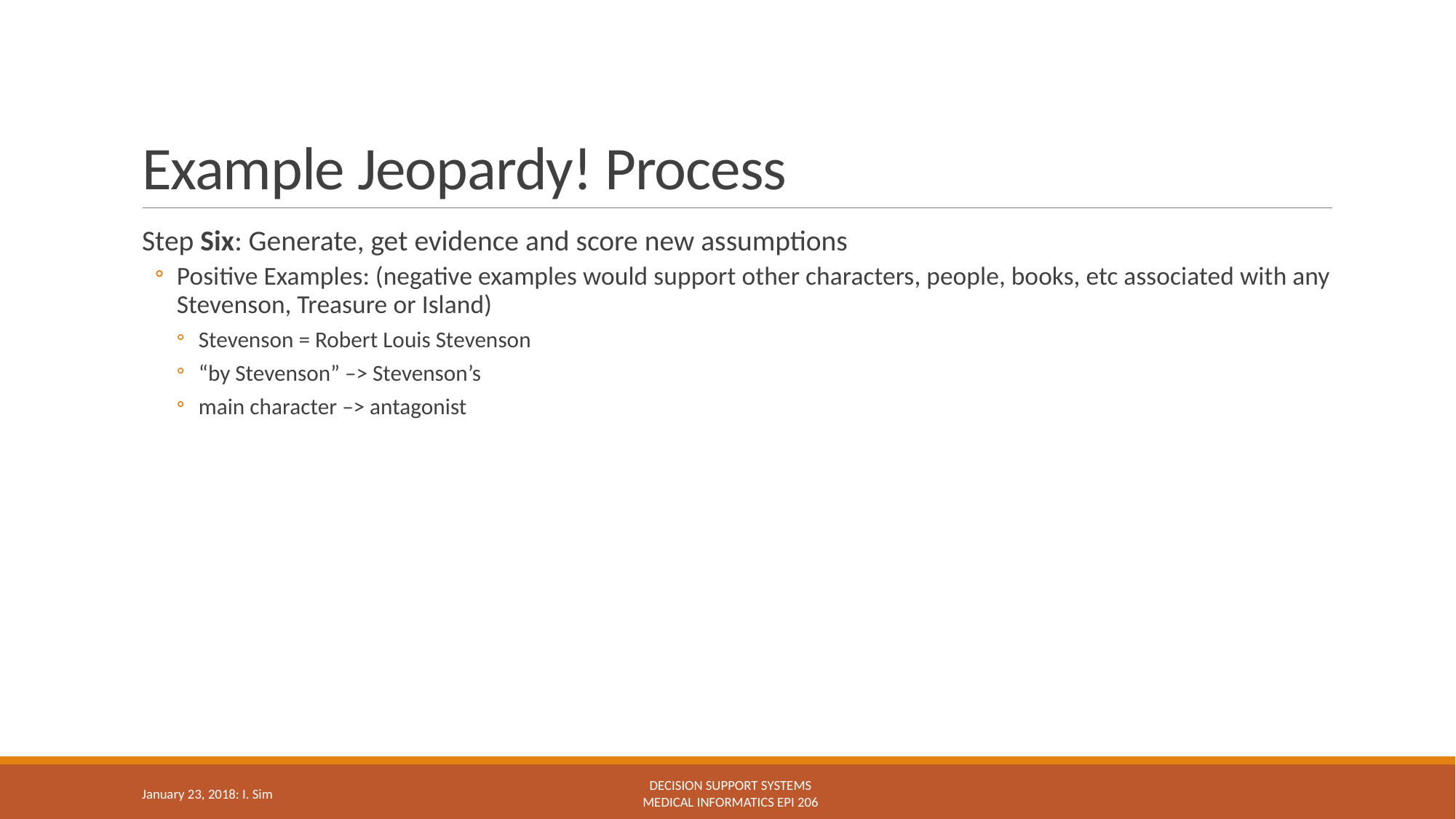

# Example Jeopardy! Process
Step Six: Generate, get evidence and score new assumptions
Positive Examples: (negative examples would support other characters, people, books, etc associated with any Stevenson, Treasure or Island)
Stevenson = Robert Louis Stevenson
“by Stevenson” –> Stevenson’s
main character –> antagonist

Decision support systems
Medical Informatics epi 206
January 23, 2018: I. Sim